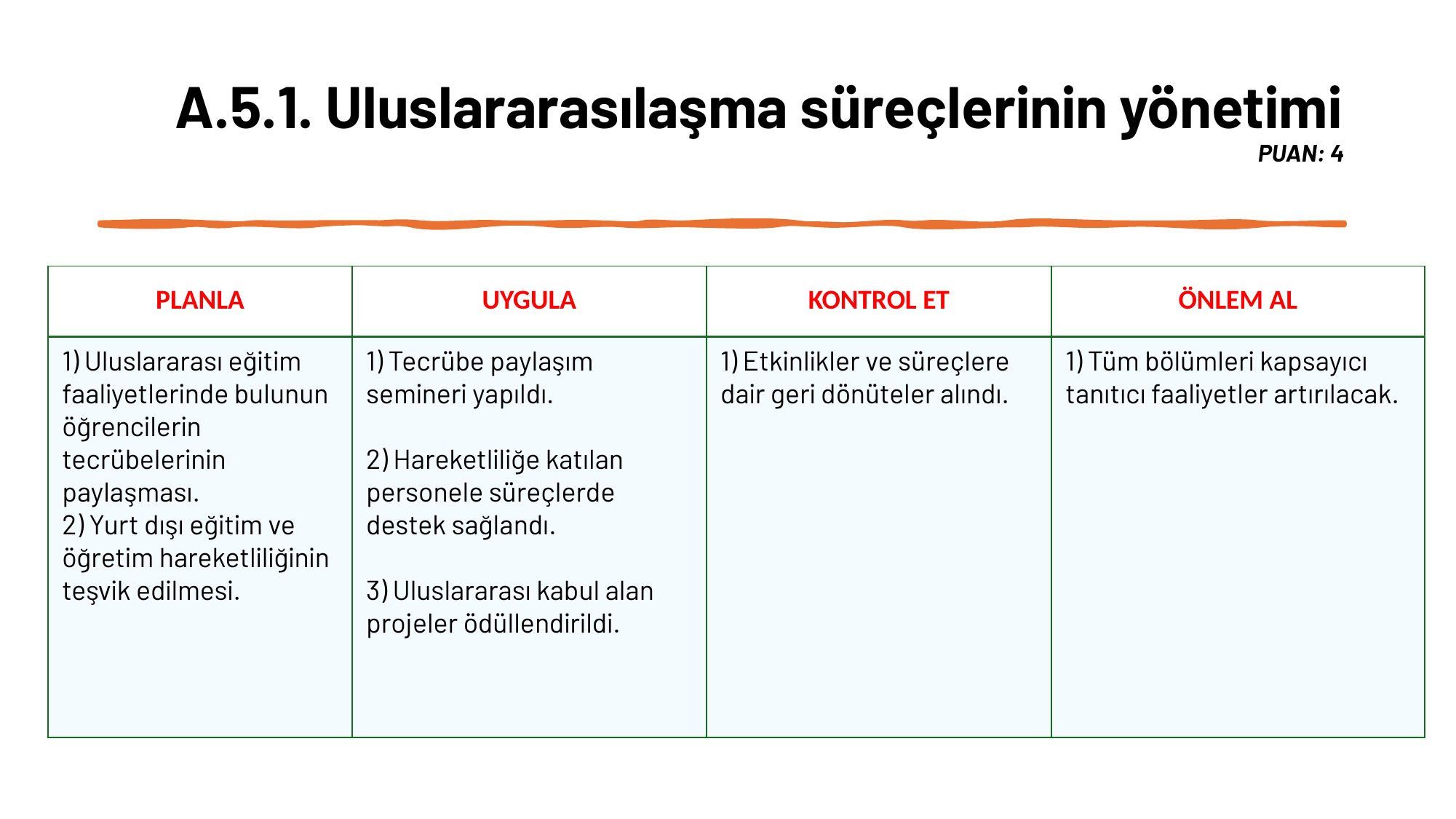

# A.5.1. Uluslararasılaşma süreçlerinin yönetimi PUAN: 4

| PLANLA | UYGULA | KONTROL ET | ÖNLEM AL |
| --- | --- | --- | --- |
| 1) Uluslararası eğitim faaliyetlerinde bulunun öğrencilerin tecrübelerinin paylaşması. 2) Yurt dışı eğitim ve öğretim hareketliliğinin teşvik edilmesi. | 1) Tecrübe paylaşım semineri yapıldı.   2) Hareketliliğe katılan personele süreçlerde destek sağlandı.   3) Uluslararası kabul alan projeler ödüllendirildi. | 1) Etkinlikler ve süreçlere dair geri dönüteler alındı. | 1) Tüm bölümleri kapsayıcı tanıtıcı faaliyetler artırılacak. |